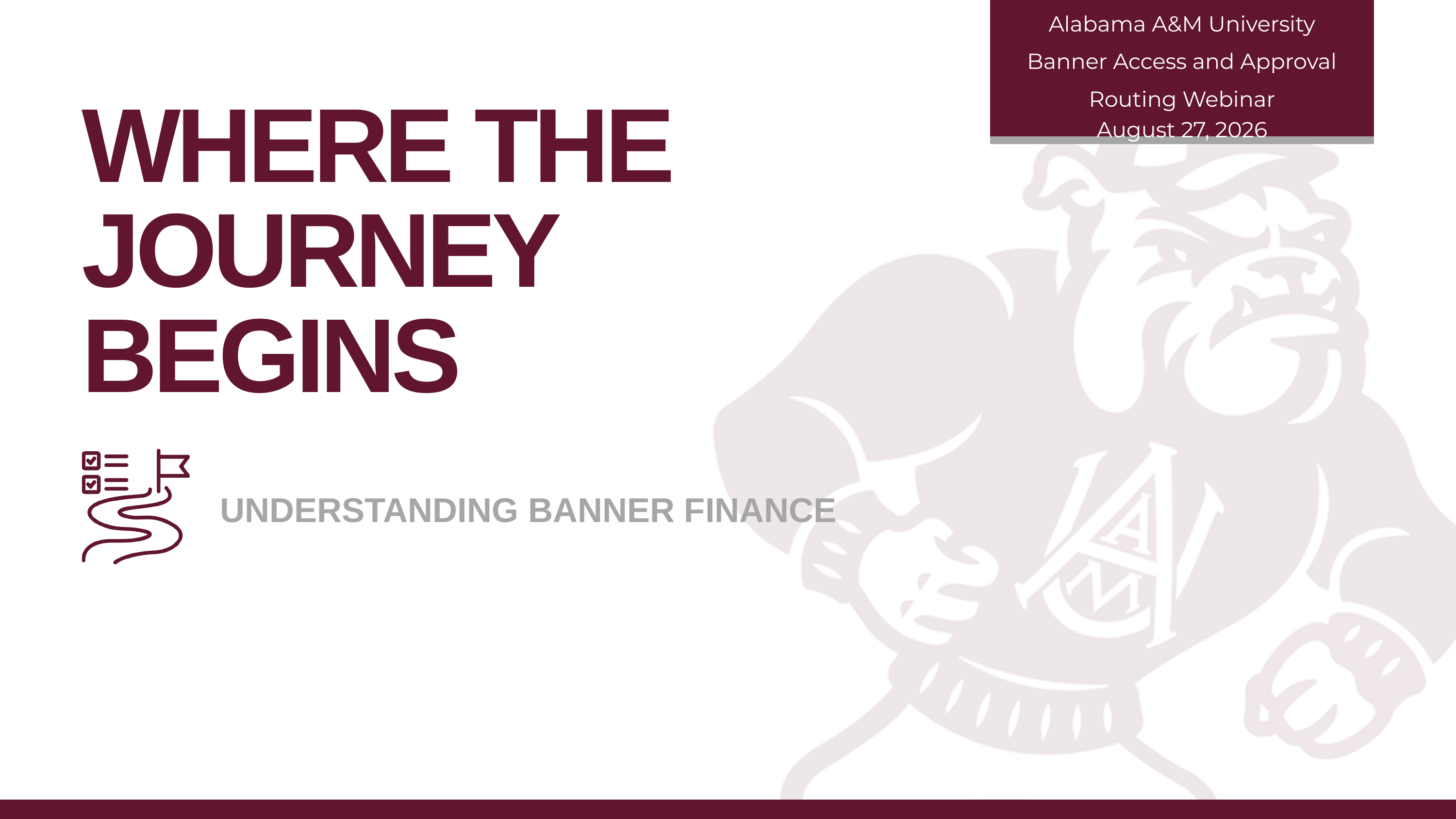

Alabama A&M University
Banner Access and Approval Routing Webinar
August 27, 2026

WHERE THE JOURNEY BEGINS

UNDERSTANDING BANNER FINANCE